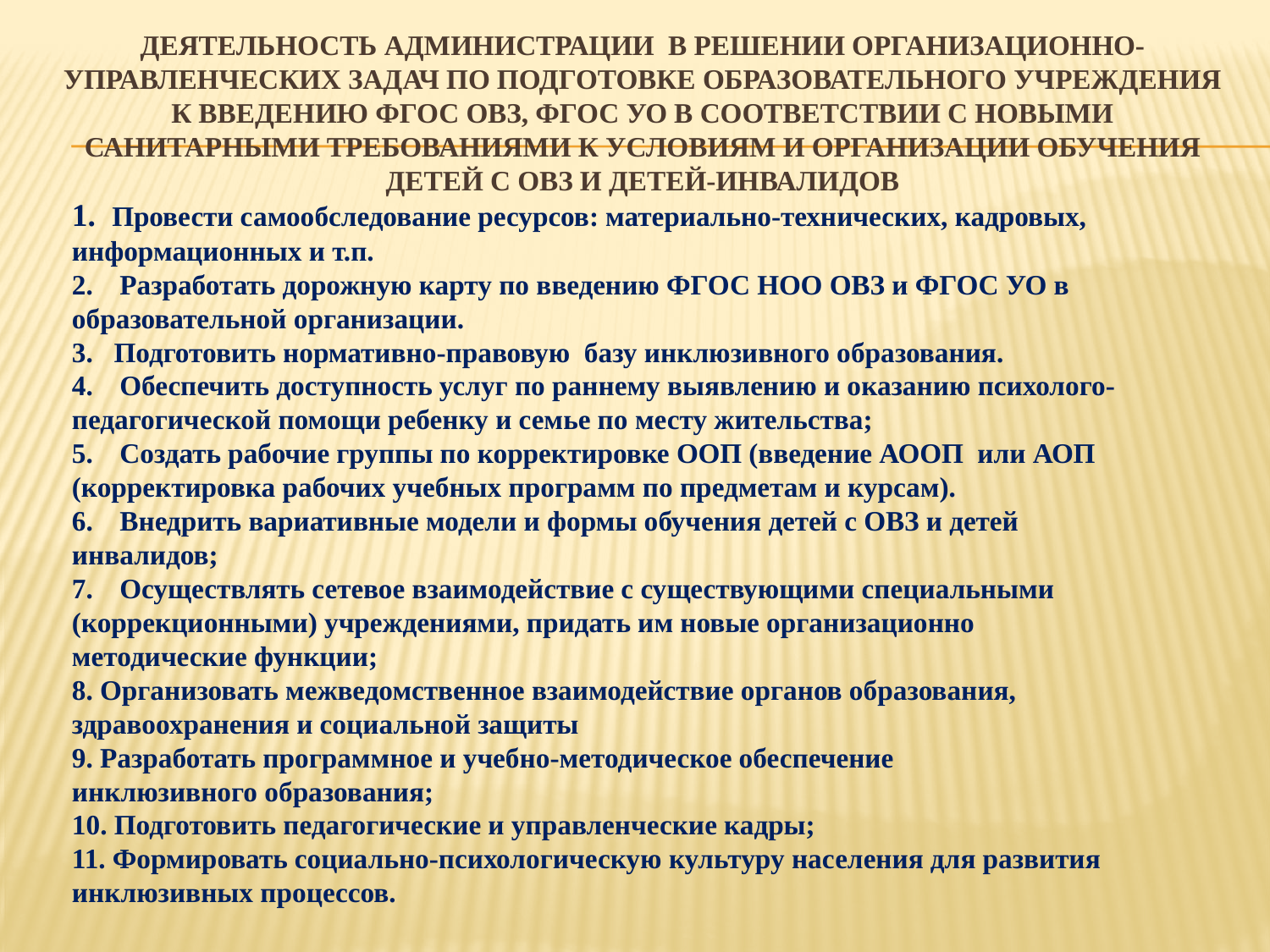

# Деятельность администрации  в решении организационно-управленческих задач по подготовке образовательного учреждения к введению ФГОС ОВЗ, ФГОС УО в соответствии с новыми санитарными требованиями к условиям и организации обучения детей с ОВЗ и детей-инвалидов
1.  Провести самообследование ресурсов: материально-технических, кадровых, информационных и т.п.
Разработать дорожную карту по введению ФГОС НОО ОВЗ и ФГОС УО в
образовательной организации.
3.   Подготовить нормативно-правовую  базу инклюзивного образования.
Обеспечить доступность услуг по раннему выявлению и оказанию психолого-
педагогической помощи ребенку и семье по месту жительства;
Создать рабочие группы по корректировке ООП (введение АООП  или АОП
(корректировка рабочих учебных программ по предметам и курсам).
Внедрить вариативные модели и формы обучения детей с ОВЗ и детей
инвалидов;
Осуществлять сетевое взаимодействие с существующими специальными
(коррекционными) учреждениями, придать им новые организационно
методические функции;
8. Организовать межведомственное взаимодействие органов образования,
здравоохранения и социальной защиты
9. Разработать программное и учебно-методическое обеспечение
инклюзивного образования;
10. Подготовить педагогические и управленческие кадры;
11. Формировать социально-психологическую культуру населения для развития
инклюзивных процессов.